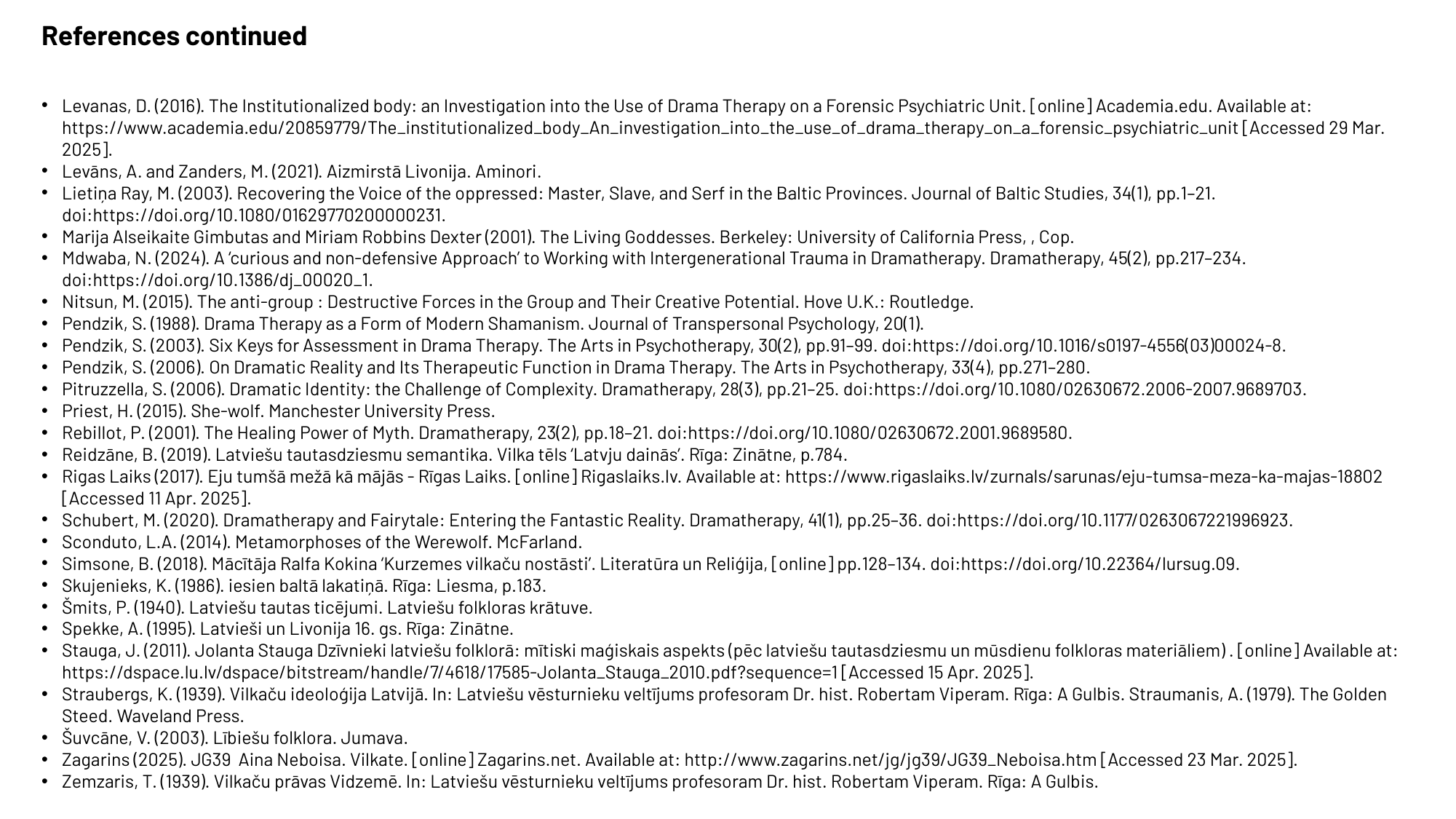

References continued

Levanas, D. (2016). The Institutionalized body: an Investigation into the Use of Drama Therapy on a Forensic Psychiatric Unit. [online] Academia.edu. Available at: https://www.academia.edu/20859779/The_institutionalized_body_An_investigation_into_the_use_of_drama_therapy_on_a_forensic_psychiatric_unit [Accessed 29 Mar. 2025].
Levāns, A. and Zanders, M. (2021). Aizmirstā Livonija. Aminori.
Lietiņa Ray, M. (2003). Recovering the Voice of the oppressed: Master, Slave, and Serf in the Baltic Provinces. Journal of Baltic Studies, 34(1), pp.1–21. doi:https://doi.org/10.1080/01629770200000231.
Marija Alseikaite Gimbutas and Miriam Robbins Dexter (2001). The Living Goddesses. Berkeley: University of California Press, , Cop.
Mdwaba, N. (2024). A ‘curious and non-defensive Approach’ to Working with Intergenerational Trauma in Dramatherapy. Dramatherapy, 45(2), pp.217–234. doi:https://doi.org/10.1386/dj_00020_1.
Nitsun, M. (2015). The anti-group : Destructive Forces in the Group and Their Creative Potential. Hove U.K.: Routledge.
Pendzik, S. (1988). Drama Therapy as a Form of Modern Shamanism. Journal of Transpersonal Psychology, 20(1).
Pendzik, S. (2003). Six Keys for Assessment in Drama Therapy. The Arts in Psychotherapy, 30(2), pp.91–99. doi:https://doi.org/10.1016/s0197-4556(03)00024-8.
Pendzik, S. (2006). On Dramatic Reality and Its Therapeutic Function in Drama Therapy. The Arts in Psychotherapy, 33(4), pp.271–280.
Pitruzzella, S. (2006). Dramatic Identity: the Challenge of Complexity. Dramatherapy, 28(3), pp.21–25. doi:https://doi.org/10.1080/02630672.2006-2007.9689703.
Priest, H. (2015). She-wolf. Manchester University Press.
Rebillot, P. (2001). The Healing Power of Myth. Dramatherapy, 23(2), pp.18–21. doi:https://doi.org/10.1080/02630672.2001.9689580.
Reidzāne, B. (2019). Latviešu tautasdziesmu semantika. Vilka tēls ‘Latvju dainās’. Rīga: Zinātne, p.784.
Rigas Laiks (2017). Eju tumšā mežā kā mājās - Rīgas Laiks. [online] Rigaslaiks.lv. Available at: https://www.rigaslaiks.lv/zurnals/sarunas/eju-tumsa-meza-ka-majas-18802 [Accessed 11 Apr. 2025].
Schubert, M. (2020). Dramatherapy and Fairytale: Entering the Fantastic Reality. Dramatherapy, 41(1), pp.25–36. doi:https://doi.org/10.1177/0263067221996923.
Sconduto, L.A. (2014). Metamorphoses of the Werewolf. McFarland.
Simsone, B. (2018). Mācītāja Ralfa Kokina ‘Kurzemes vilkaču nostāsti’. Literatūra un Reliģija, [online] pp.128–134. doi:https://doi.org/10.22364/lursug.09.
Skujenieks, K. (1986). iesien baltā lakatiņā. Rīga: Liesma, p.183.
Šmits, P. (1940). Latviešu tautas ticējumi. Latviešu folkloras krātuve.
Spekke, A. (1995). Latvieši un Livonija 16. gs. Rīga: Zinātne.
Stauga, J. (2011). Jolanta Stauga Dzīvnieki latviešu folklorā: mītiski maģiskais aspekts (pēc latviešu tautasdziesmu un mūsdienu folkloras materiāliem) . [online] Available at: https://dspace.lu.lv/dspace/bitstream/handle/7/4618/17585-Jolanta_Stauga_2010.pdf?sequence=1 [Accessed 15 Apr. 2025].
Straubergs, K. (1939). Vilkaču ideoloģija Latvijā. In: Latviešu vēsturnieku veltījums profesoram Dr. hist. Robertam Viperam. Rīga: A Gulbis. Straumanis, A. (1979). The Golden Steed. Waveland Press.
Šuvcāne, V. (2003). Lībiešu folklora. Jumava.
Zagarins (2025). JG39  Aina Neboisa. Vilkate. [online] Zagarins.net. Available at: http://www.zagarins.net/jg/jg39/JG39_Neboisa.htm [Accessed 23 Mar. 2025].
Zemzaris, T. (1939). Vilkaču prāvas Vidzemē. In: Latviešu vēsturnieku veltījums profesoram Dr. hist. Robertam Viperam. Rīga: A Gulbis.